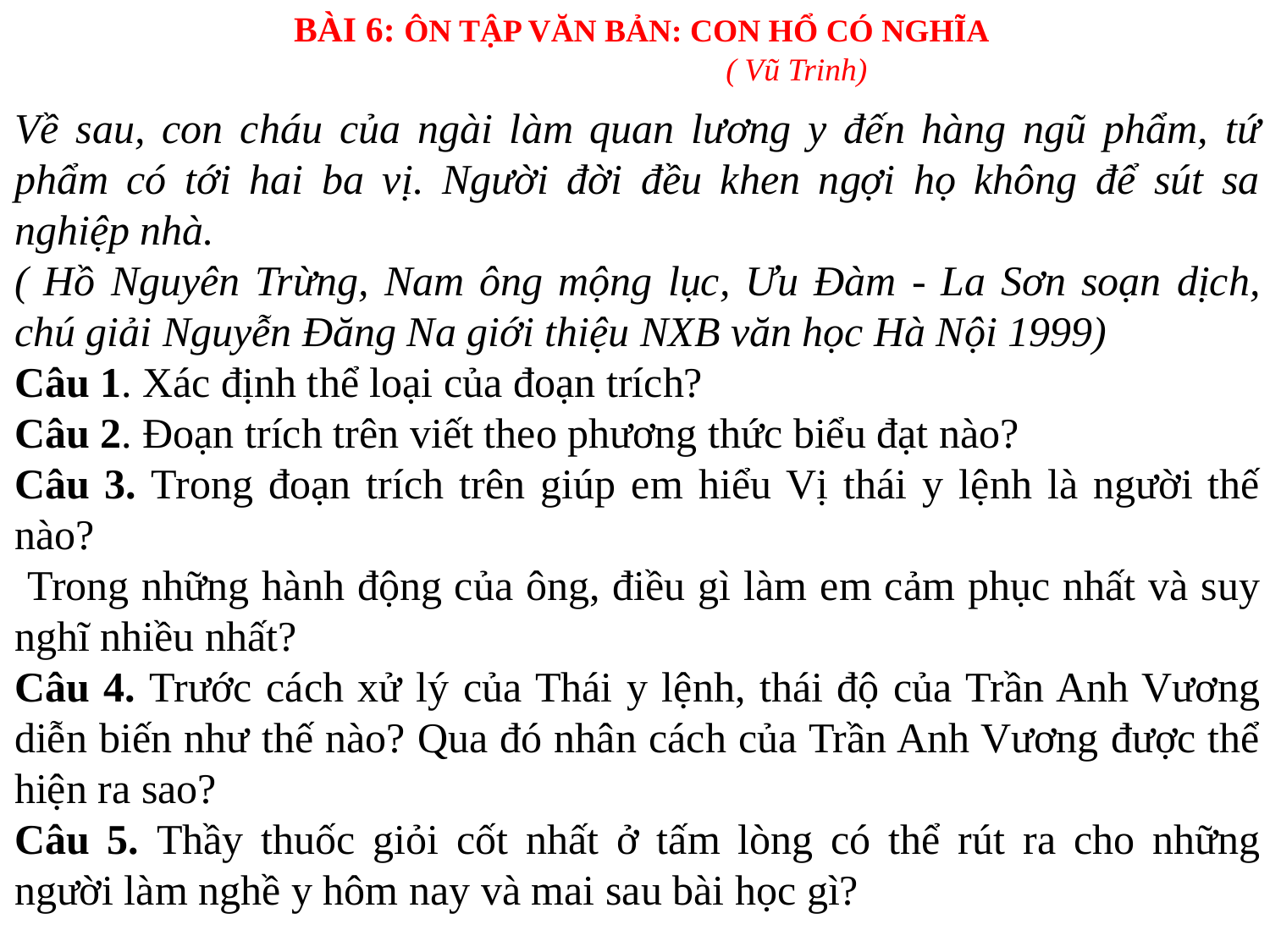

BÀI 6: ÔN TẬP VĂN BẢN: CON HỔ CÓ NGHĨA
       ( Vũ Trinh)

Về sau, con cháu của ngài làm quan lương y đến hàng ngũ phẩm, tứ phẩm có tới hai ba vị. Người đời đều khen ngợi họ không để sút sa nghiệp nhà.
( Hồ Nguyên Trừng, Nam ông mộng lục, Ưu Đàm - La Sơn soạn dịch, chú giải Nguyễn Đăng Na giới thiệu NXB văn học Hà Nội 1999)
Câu 1. Xác định thể loại của đoạn trích?
Câu 2. Đoạn trích trên viết theo phương thức biểu đạt nào?
Câu 3. Trong đoạn trích trên giúp em hiểu Vị thái y lệnh là người thế nào?
 Trong những hành động của ông, điều gì làm em cảm phục nhất và suy nghĩ nhiều nhất?
Câu 4. Trước cách xử lý của Thái y lệnh, thái độ của Trần Anh Vương diễn biến như thế nào? Qua đó nhân cách của Trần Anh Vương được thể hiện ra sao?
Câu 5. Thầy thuốc giỏi cốt nhất ở tấm lòng có thể rút ra cho những người làm nghề y hôm nay và mai sau bài học gì?